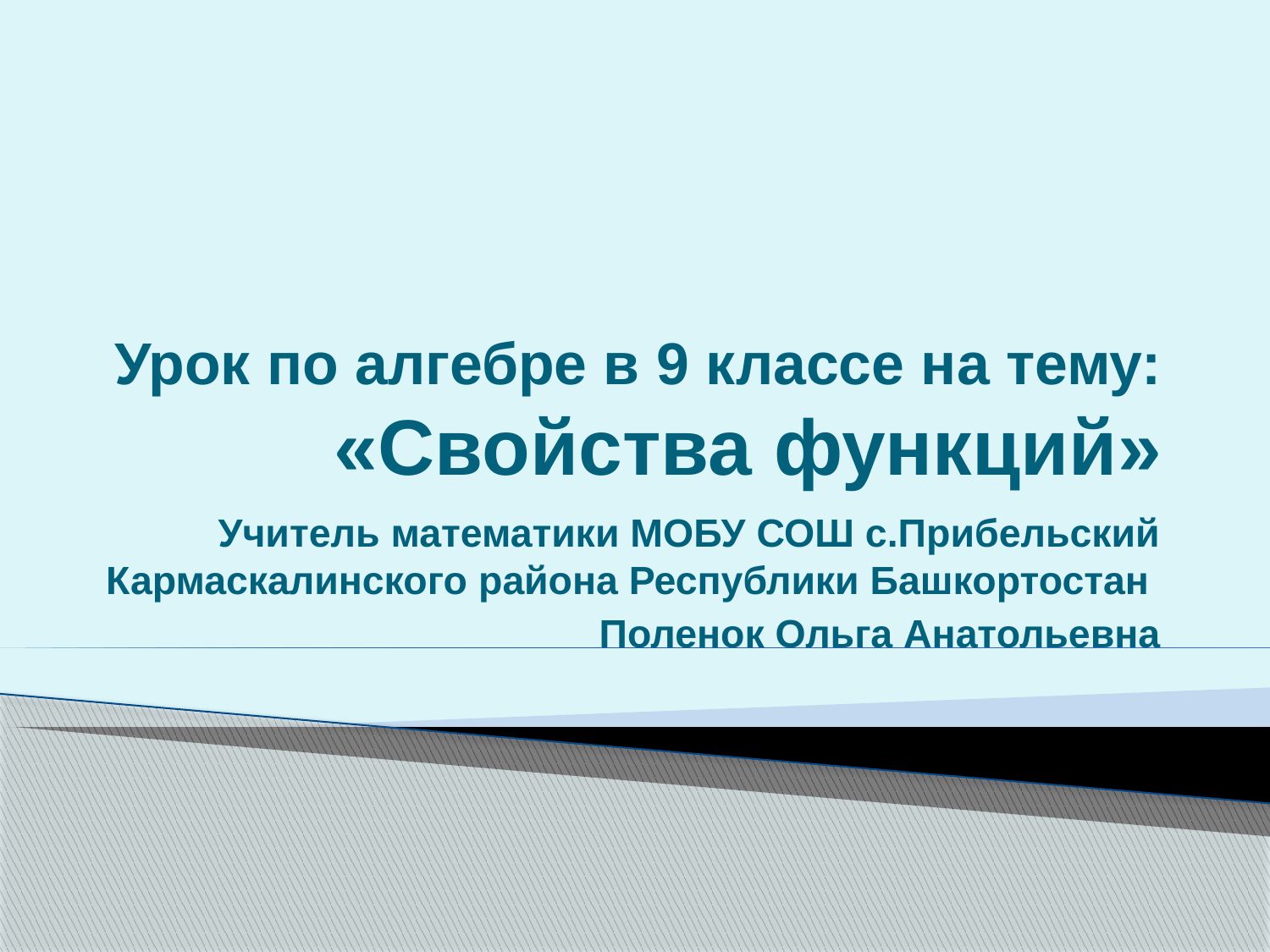

# Урок по алгебре в 9 классе на тему: «Свойства функций»
Учитель математики МОБУ СОШ с.Прибельский Кармаскалинского района Республики Башкортостан
Поленок Ольга Анатольевна